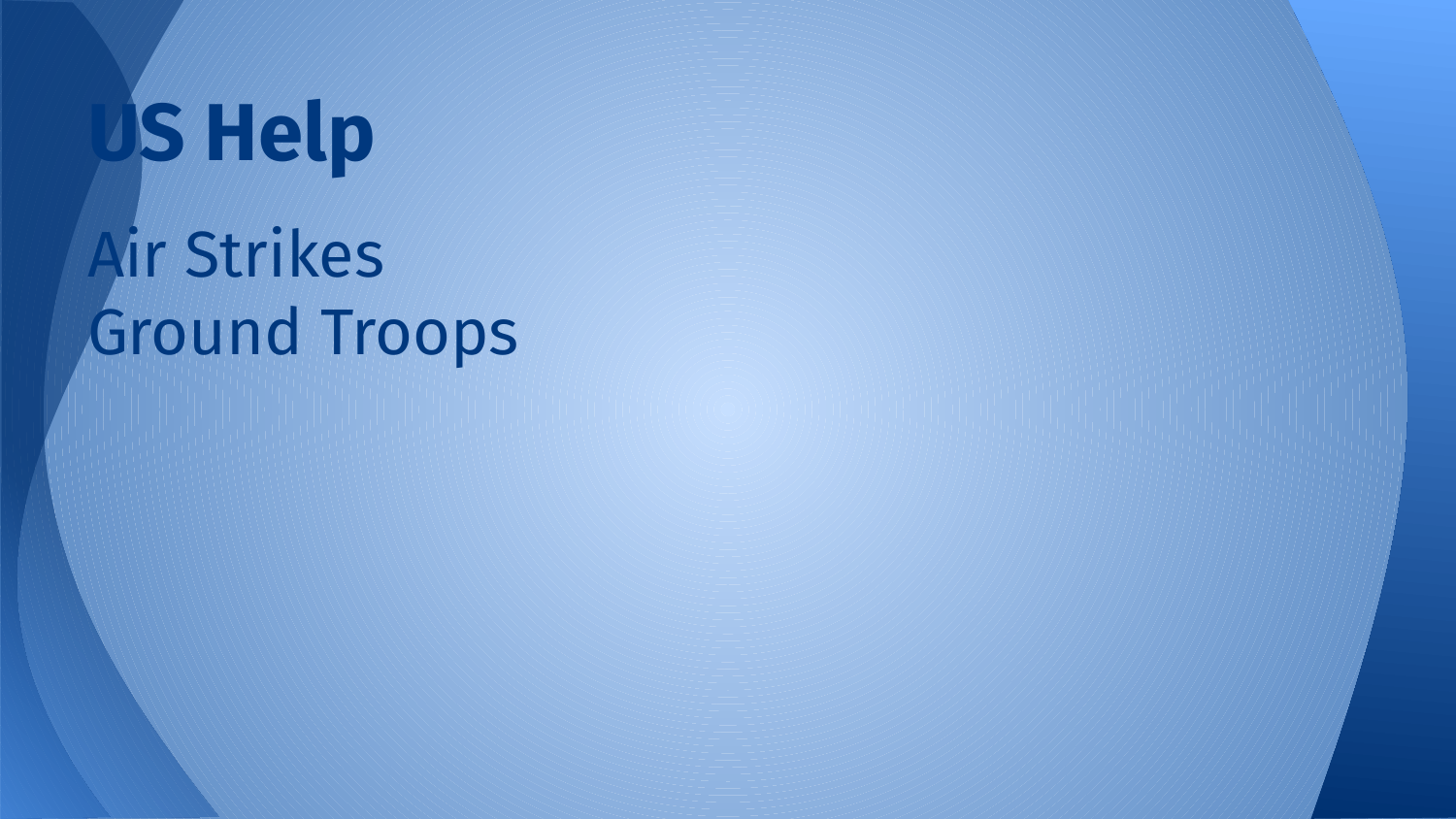

# US Help
Air Strikes
Ground Troops